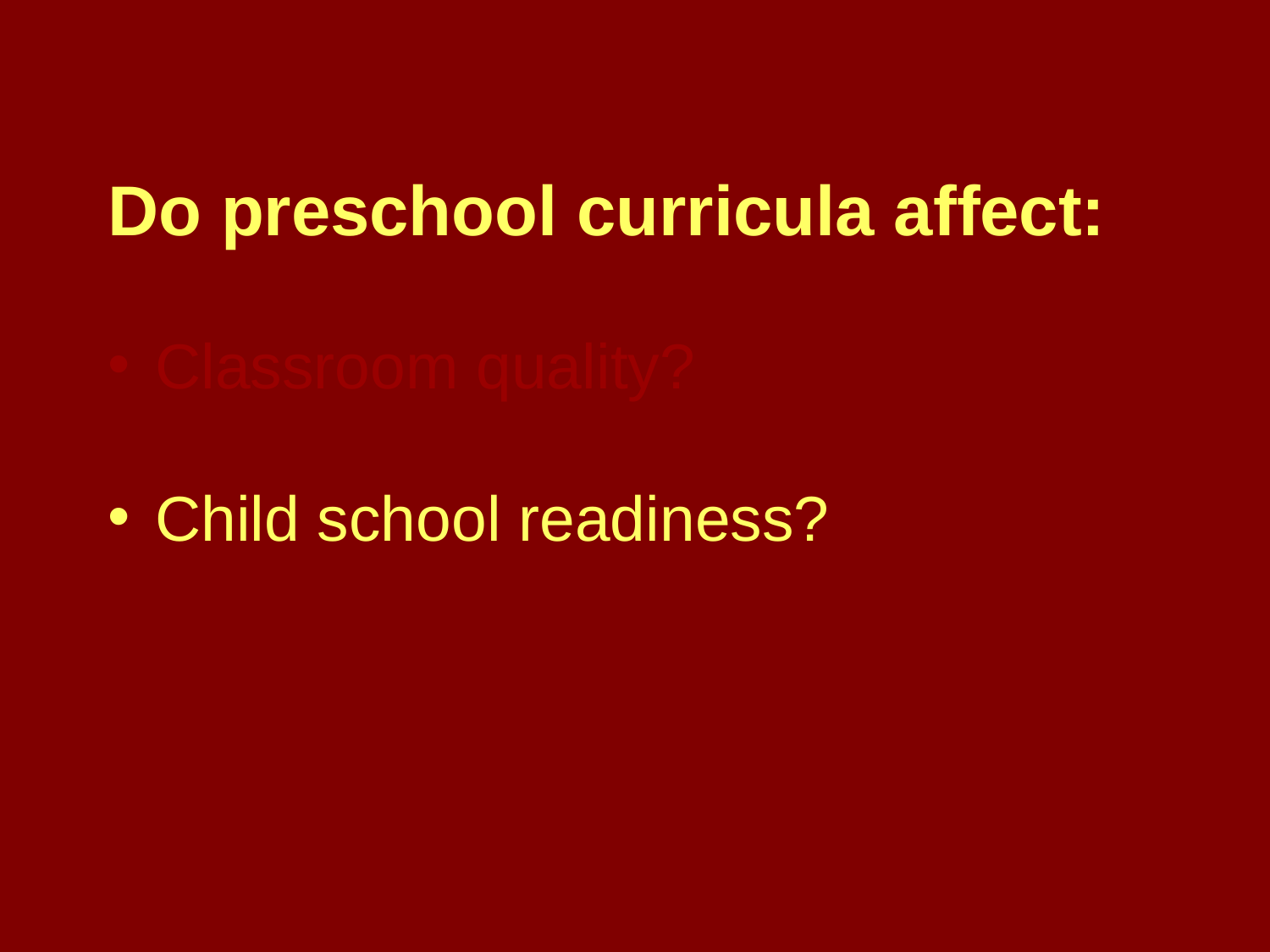

Do preschool curricula affect:

 Classroom quality?

 Child school readiness?